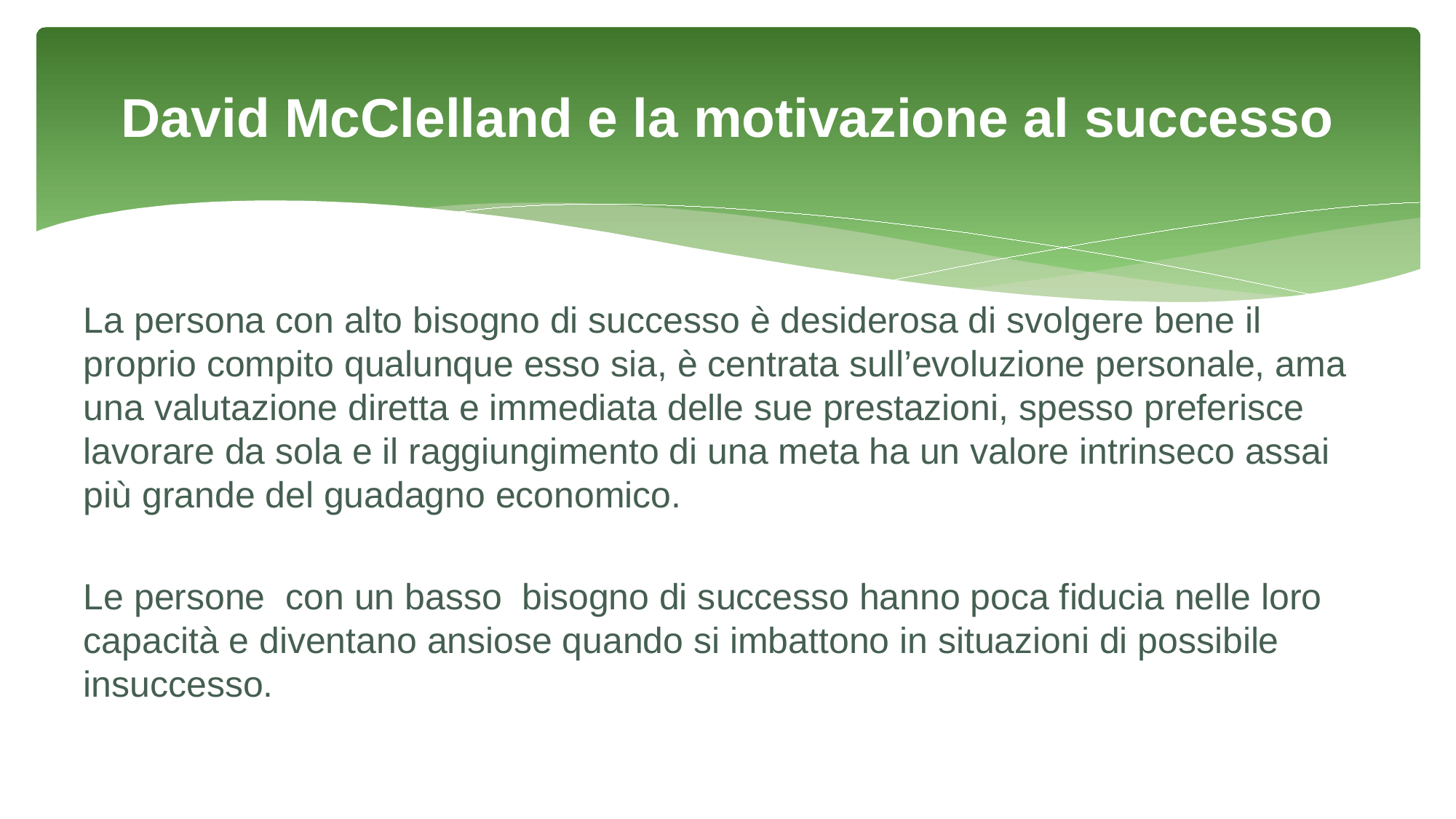

# David McClelland e la motivazione al successo

La persona con alto bisogno di successo è desiderosa di svolgere bene il proprio compito qualunque esso sia, è centrata sull’evoluzione personale, ama una valutazione diretta e immediata delle sue prestazioni, spesso preferisce lavorare da sola e il raggiungimento di una meta ha un valore intrinseco assai più grande del guadagno economico.

Le persone  con un basso  bisogno di successo hanno poca fiducia nelle loro capacità e diventano ansiose quando si imbattono in situazioni di possibile insuccesso.